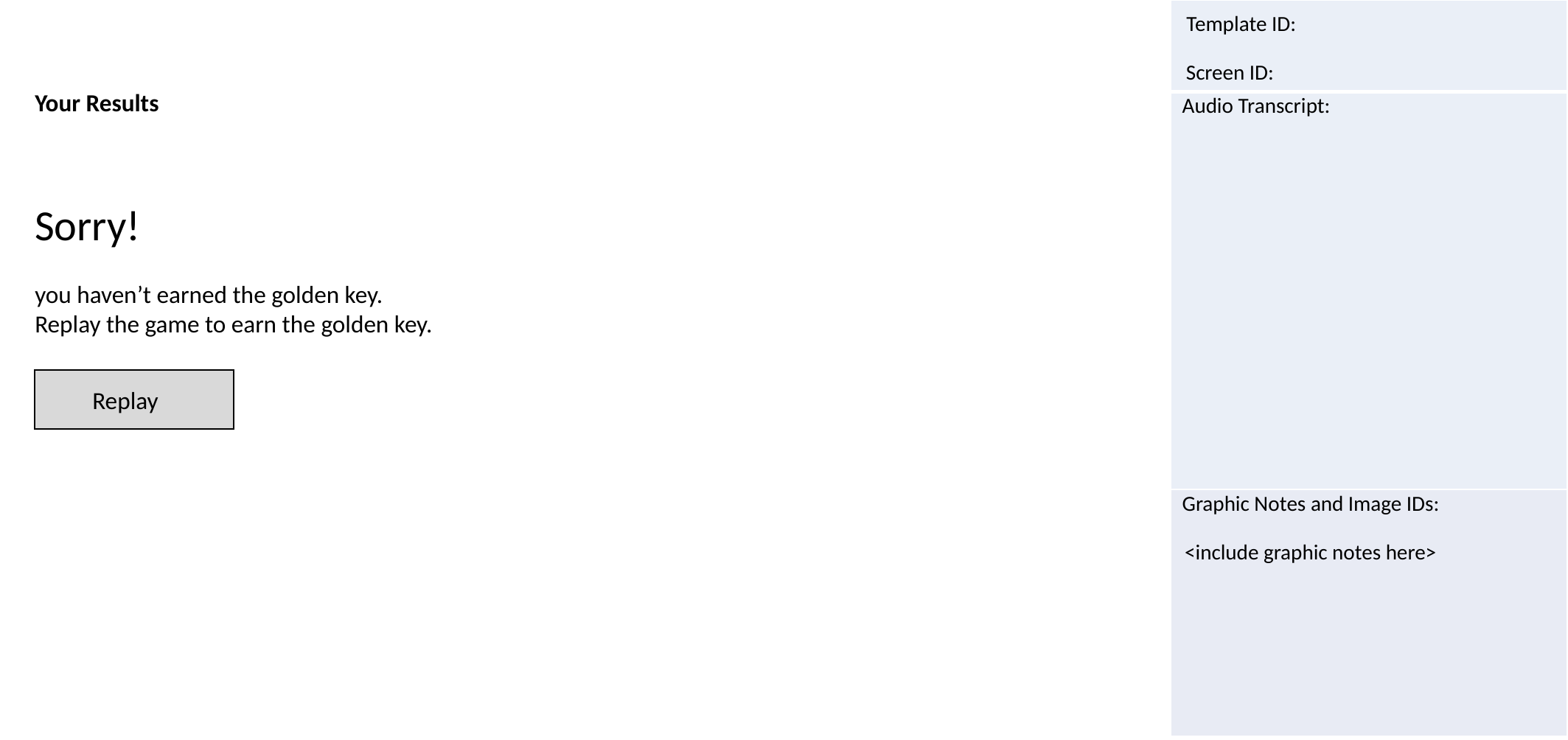

Your Results

Sorry!

you haven’t earned the golden key.
Replay the game to earn the golden key.

Replay
<include graphic notes here>